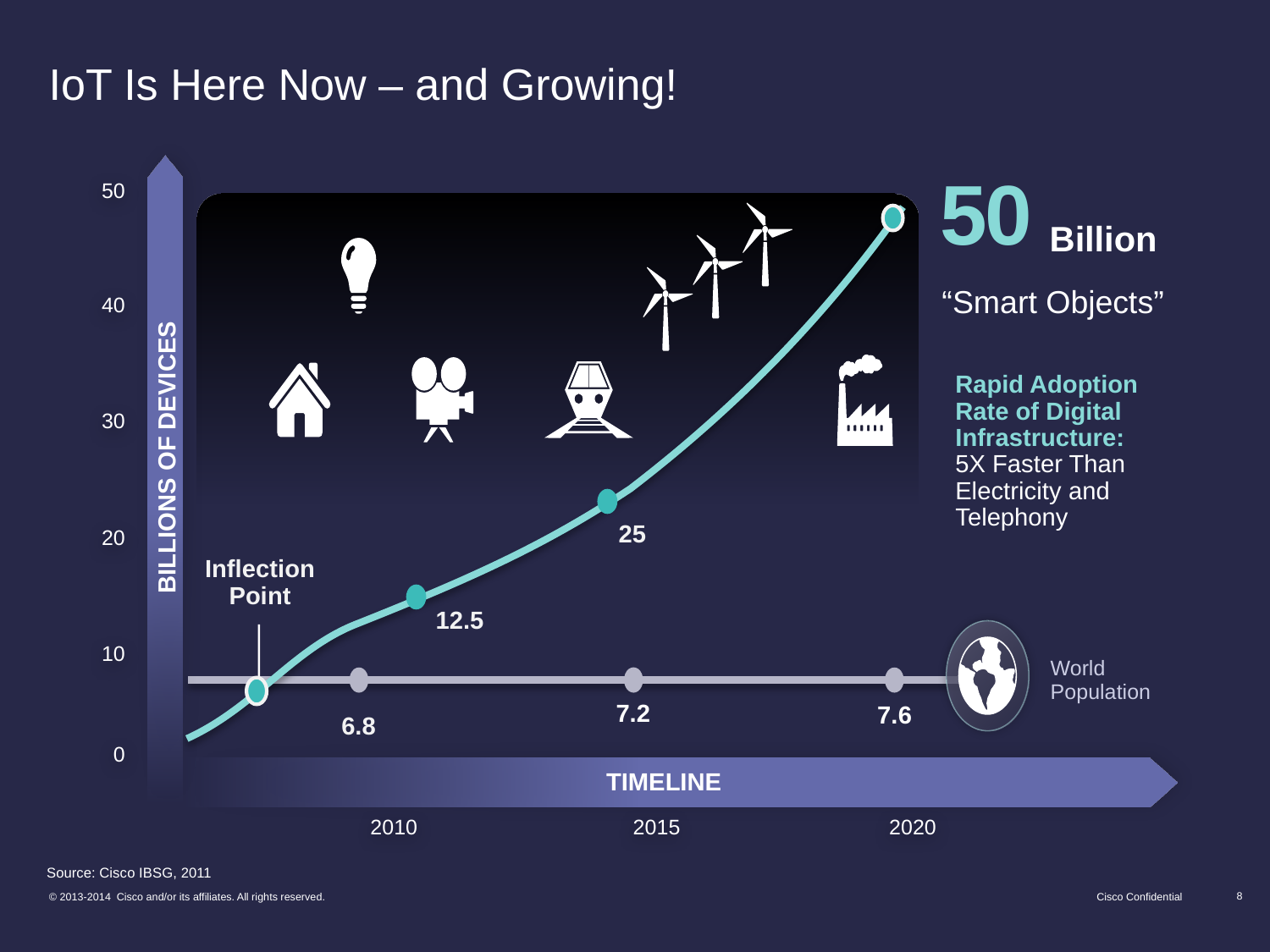

# IoT Is Here Now – and Growing!
50
40
30
BILLIONS OF DEVICES

20
10
0

2010
2015
2020
50
Billion
“Smart Objects”

25

12.5
Rapid Adoption
Rate of Digital Infrastructure:
5X Faster Than
Electricity and Telephony
Inflection
Point

World Population

7.2
7.6
6.8
TIMELINE
Source: Cisco IBSG, 2011